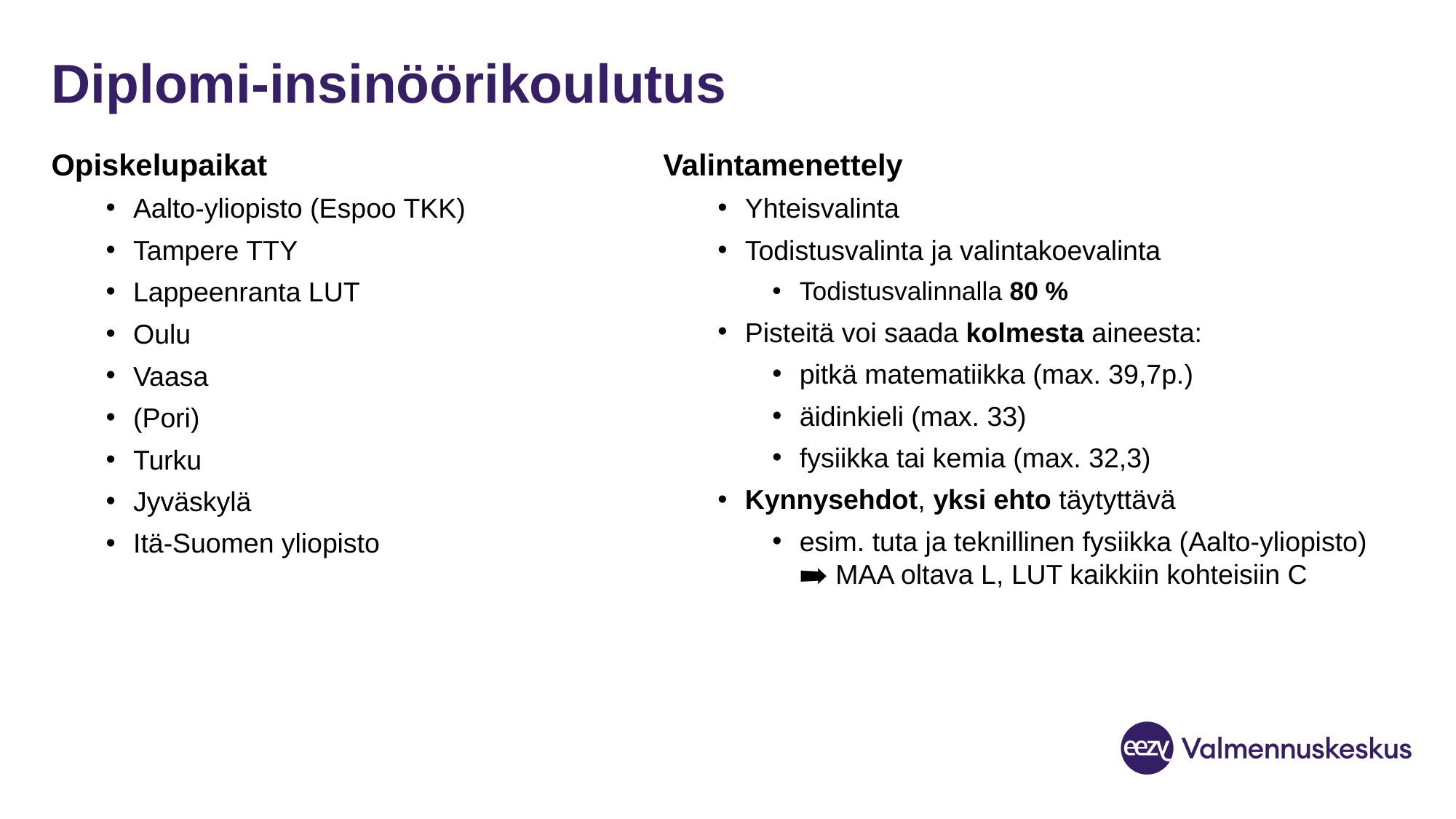

# Diplomi-insinöörikoulutus
Opiskelupaikat
Aalto-yliopisto (Espoo TKK)
Tampere TTY
Lappeenranta LUT
Oulu
Vaasa
(Pori)
Turku
Jyväskylä
Itä-Suomen yliopisto
Valintamenettely
Yhteisvalinta
Todistusvalinta ja valintakoevalinta
Todistusvalinnalla 80 %
Pisteitä voi saada kolmesta aineesta:
pitkä matematiikka (max. 39,7p.)
äidinkieli (max. 33)
fysiikka tai kemia (max. 32,3)
Kynnysehdot, yksi ehto täytyttävä
esim. tuta ja teknillinen fysiikka (Aalto-yliopisto) ➡ MAA oltava L, LUT kaikkiin kohteisiin C